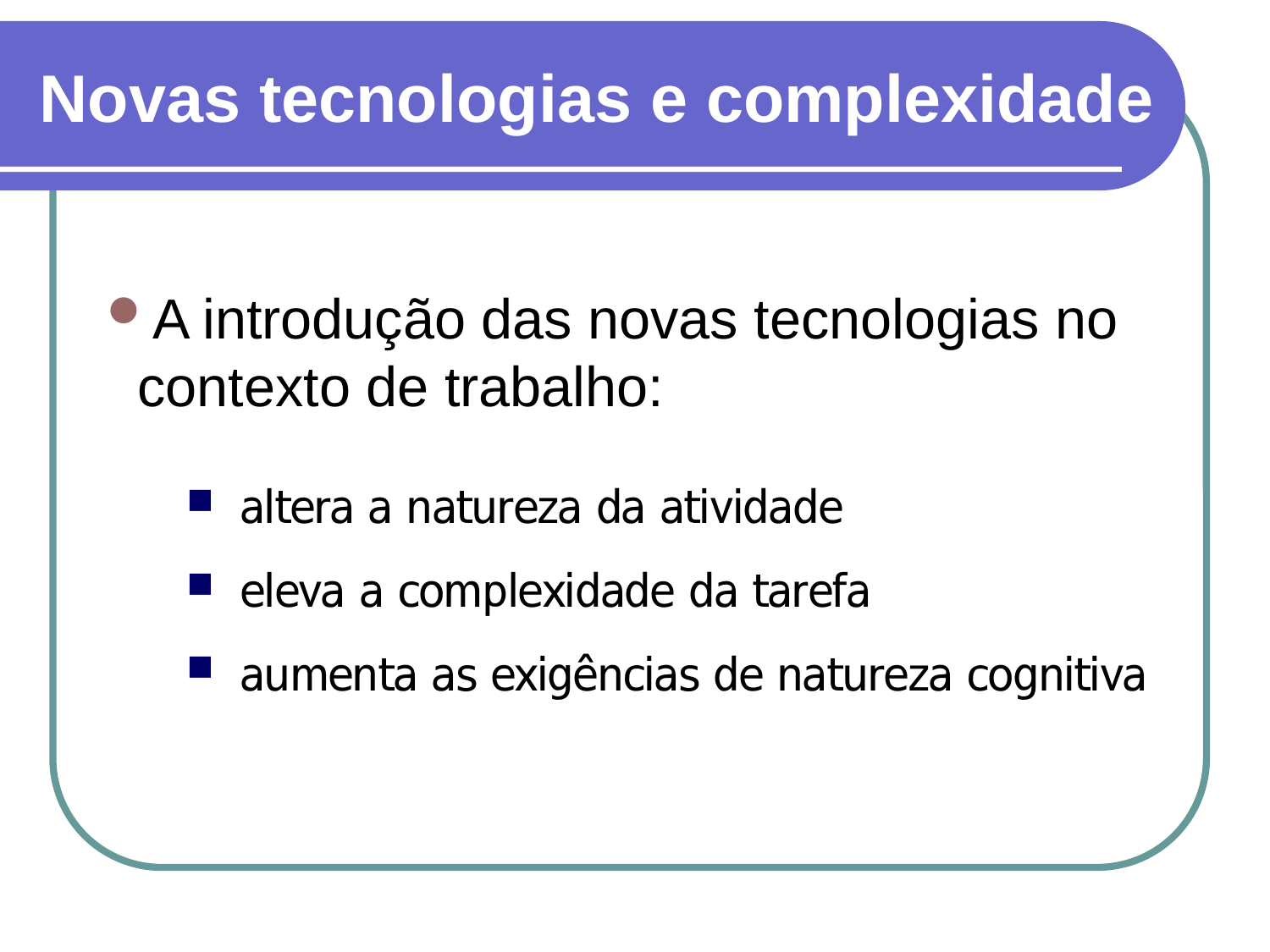

Novas tecnologias e complexidade
A introdução das novas tecnologias no contexto de trabalho:

altera a natureza da atividade
eleva a complexidade da tarefa
aumenta as exigências de natureza cognitiva